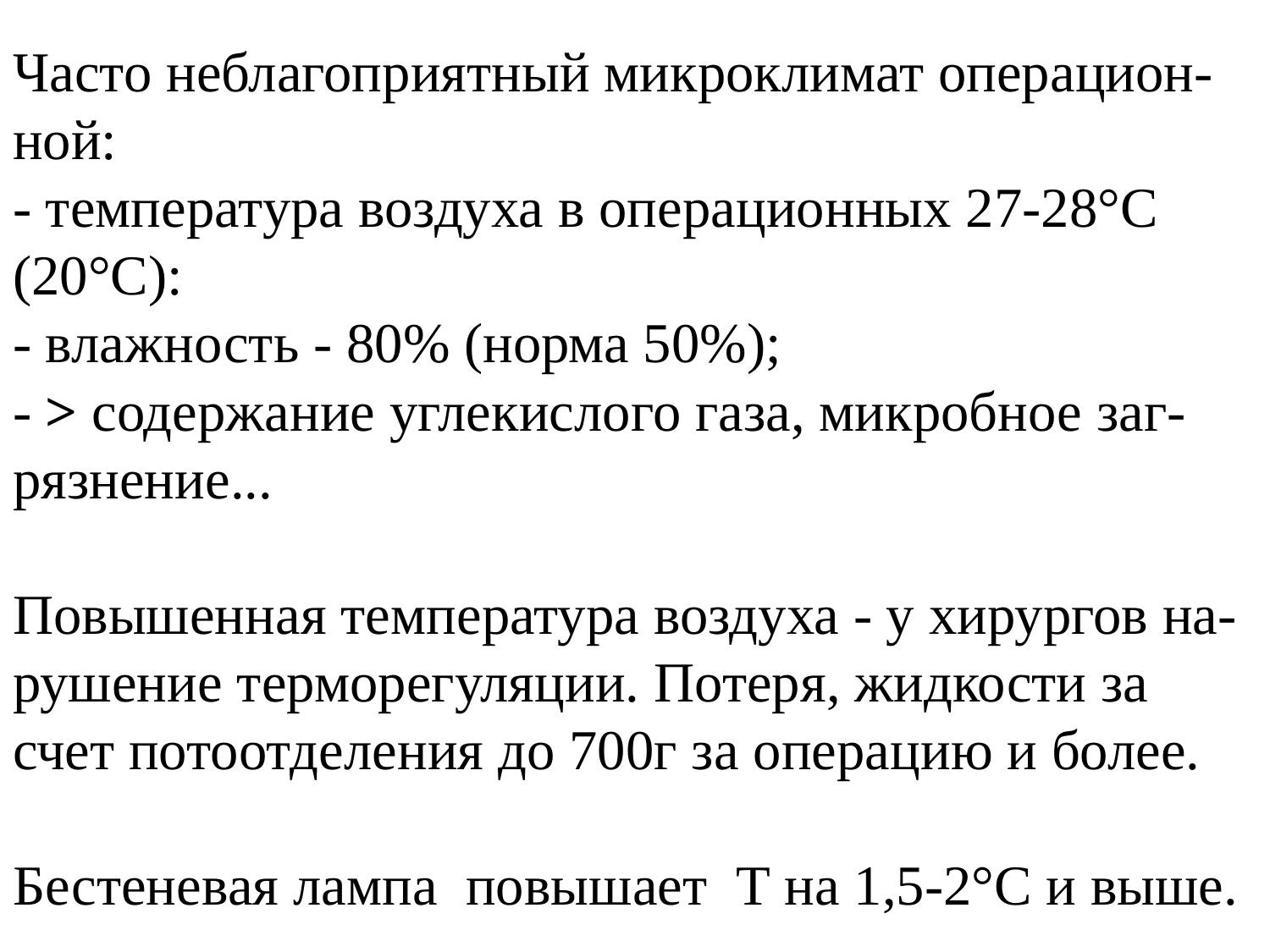

# Часто неблагоприятный микроклимат операцион-ной: - температура воздуха в операционных 27-28°С  (20°С): - влажность - 80% (норма 50%); - > содержание углекислого газа, микробное заг-рязнение... Повышенная температура воздуха - у хирургов на-рушение терморегуляции. Потеря, жидкости за счет потоотделения до 700г за операцию и более. Бестеневая лампа  повышает  Т на 1,5-2°С и выше.